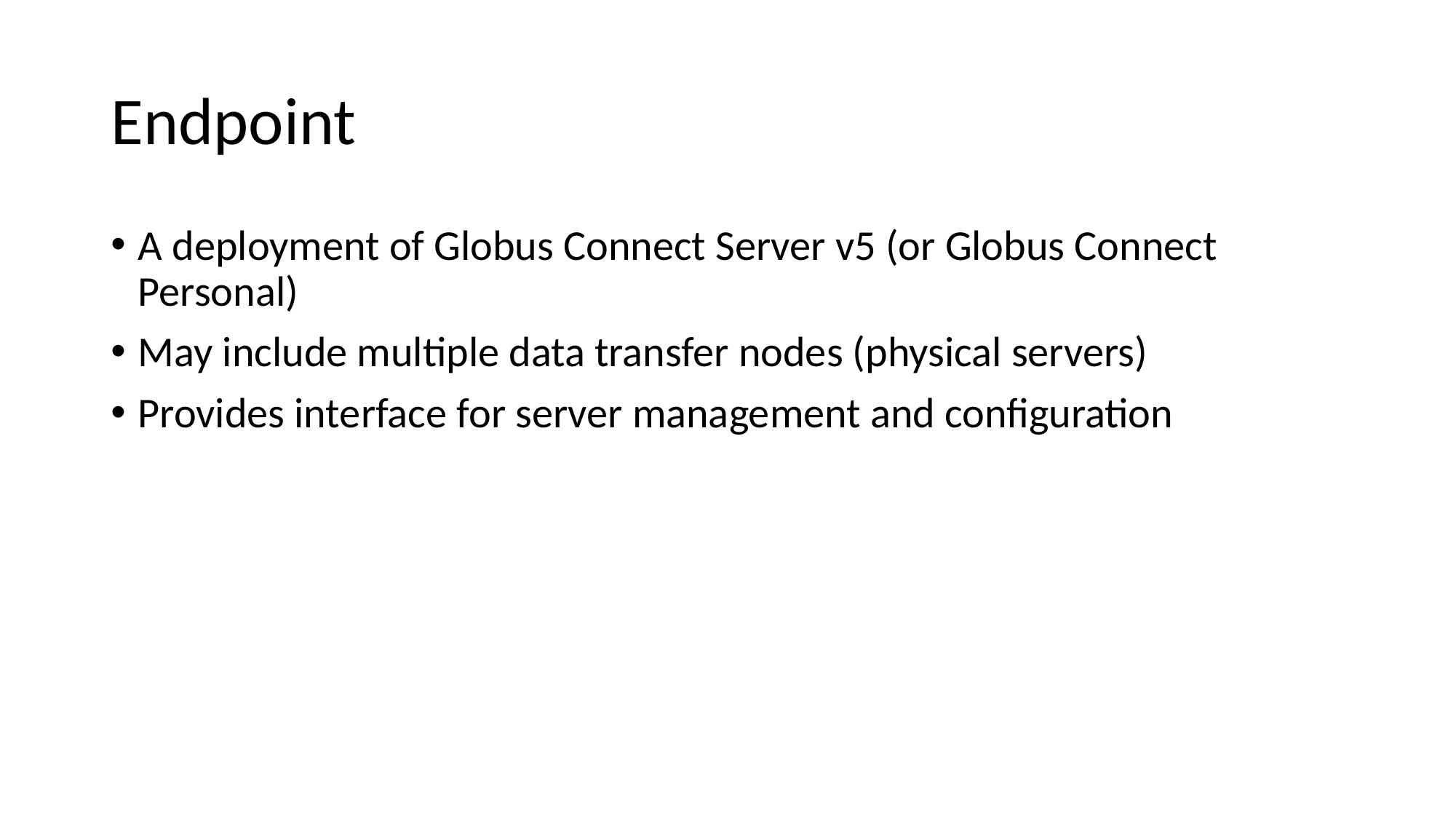

# Endpoint
A deployment of Globus Connect Server v5 (or Globus Connect Personal)
May include multiple data transfer nodes (physical servers)
Provides interface for server management and configuration